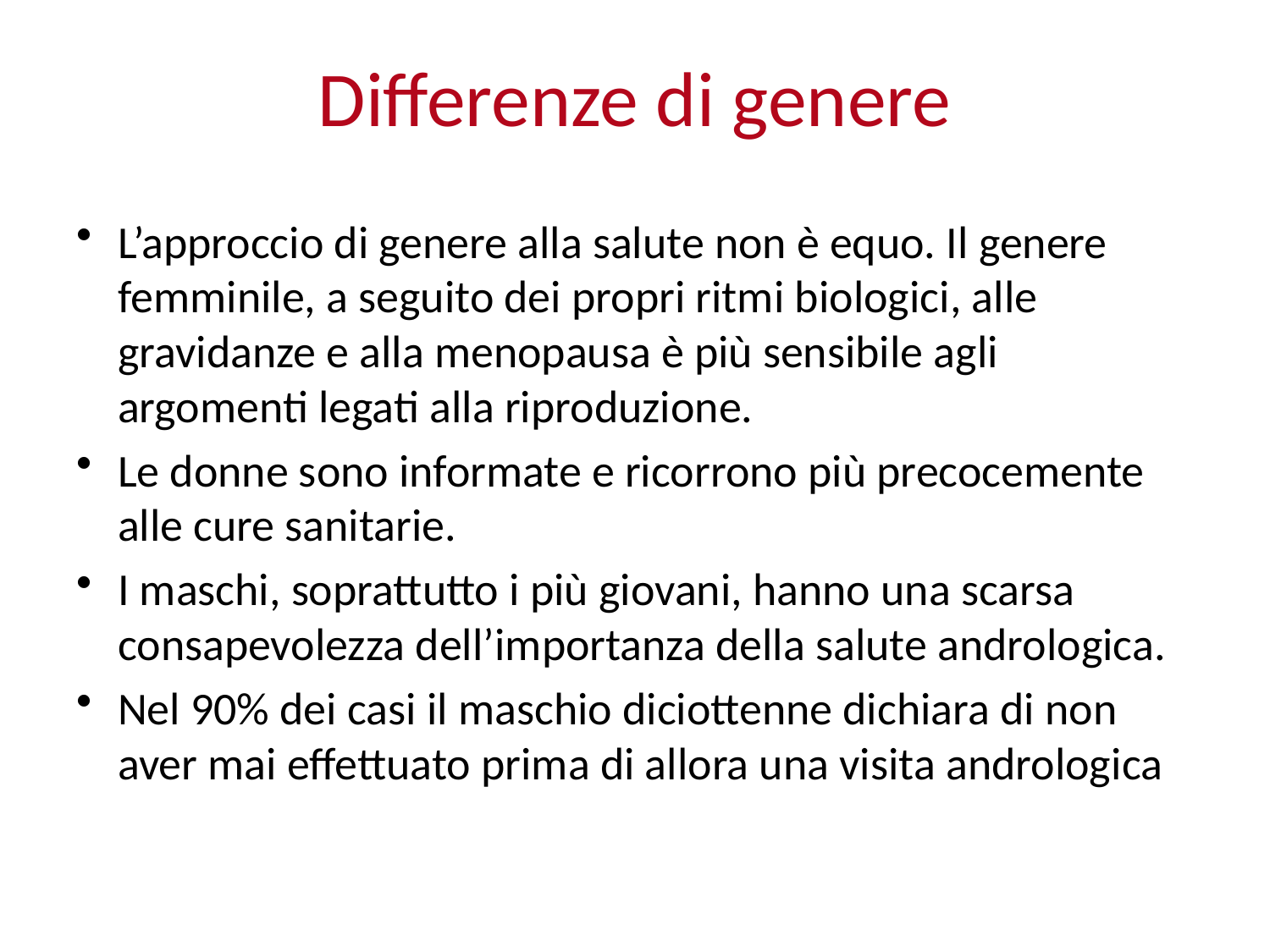

# Differenze di genere
L’approccio di genere alla salute non è equo. Il genere femminile, a seguito dei propri ritmi biologici, alle gravidanze e alla menopausa è più sensibile agli argomenti legati alla riproduzione.
Le donne sono informate e ricorrono più precocemente alle cure sanitarie.
I maschi, soprattutto i più giovani, hanno una scarsa consapevolezza dell’importanza della salute andrologica.
Nel 90% dei casi il maschio diciottenne dichiara di non aver mai effettuato prima di allora una visita andrologica